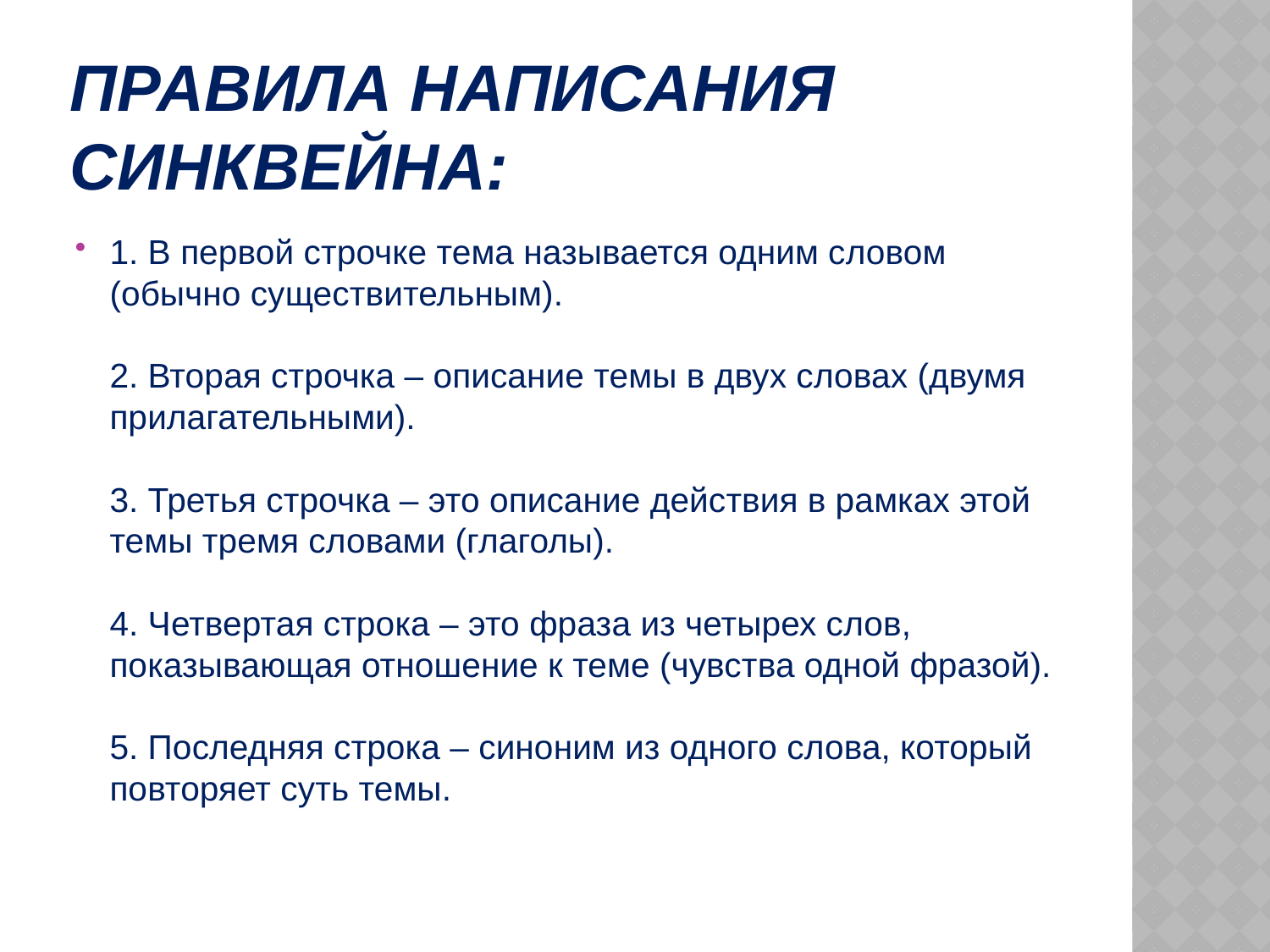

# Правила написания синквейна:
1. В первой строчке тема называется одним словом (обычно существительным).
2. Вторая строчка – описание темы в двух словах (двумя прилагательными).
3. Третья строчка – это описание действия в рамках этой темы тремя словами (глаголы).
4. Четвертая строка – это фраза из четырех слов, показывающая отношение к теме (чувства одной фразой).
5. Последняя строка – синоним из одного слова, который повторяет суть темы.